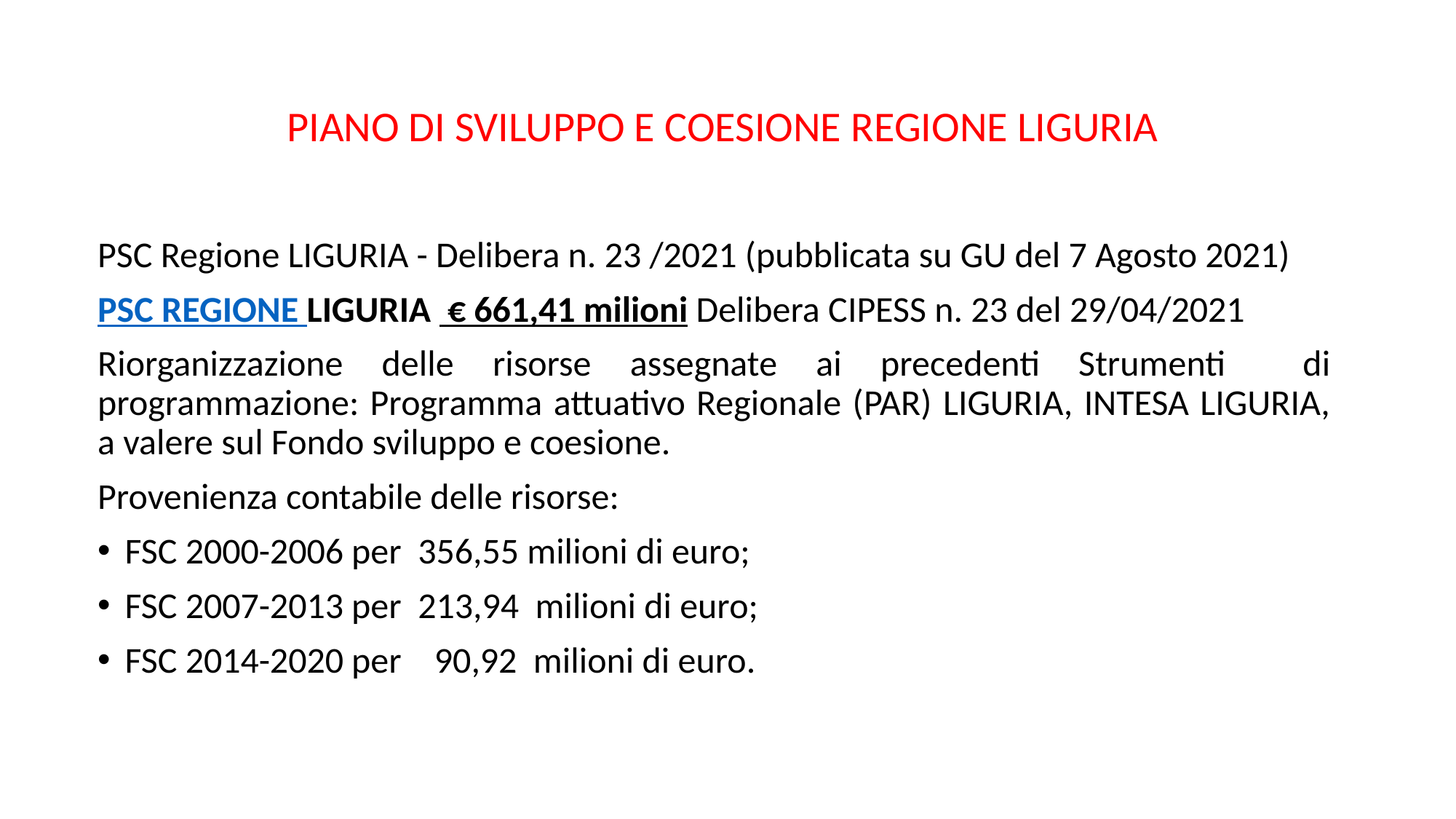

# PIANO DI SVILUPPO E COESIONE REGIONE LIGURIA
PSC Regione LIGURIA - Delibera n. 23 /2021 (pubblicata su GU del 7 Agosto 2021)
PSC REGIONE LIGURIA  € 661,41 milioni Delibera CIPESS n. 23 del 29/04/2021
Riorganizzazione delle risorse assegnate ai precedenti Strumenti  di programmazione: Programma attuativo Regionale (PAR) LIGURIA, INTESA LIGURIA, a valere sul Fondo sviluppo e coesione.
Provenienza contabile delle risorse:
FSC 2000-2006 per  356,55 milioni di euro;
FSC 2007-2013 per  213,94  milioni di euro;
FSC 2014-2020 per    90,92  milioni di euro.